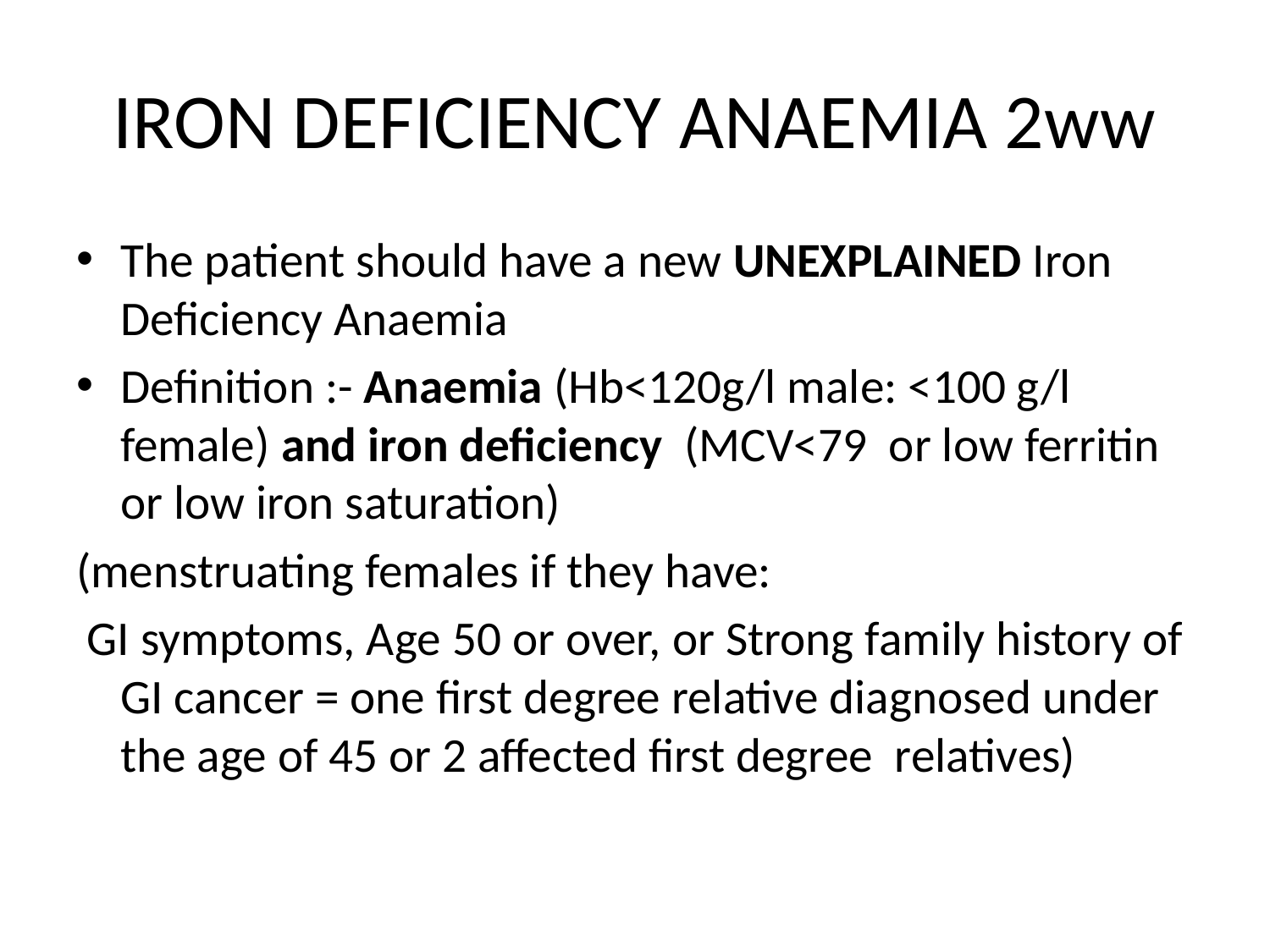

# IRON DEFICIENCY ANAEMIA 2ww
The patient should have a new UNEXPLAINED Iron Deficiency Anaemia
Definition :- Anaemia (Hb<120g/l male: <100 g/l female) and iron deficiency  (MCV<79  or low ferritin or low iron saturation)
(menstruating females if they have:
 GI symptoms, Age 50 or over, or Strong family history of GI cancer = one first degree relative diagnosed under the age of 45 or 2 affected first degree  relatives)